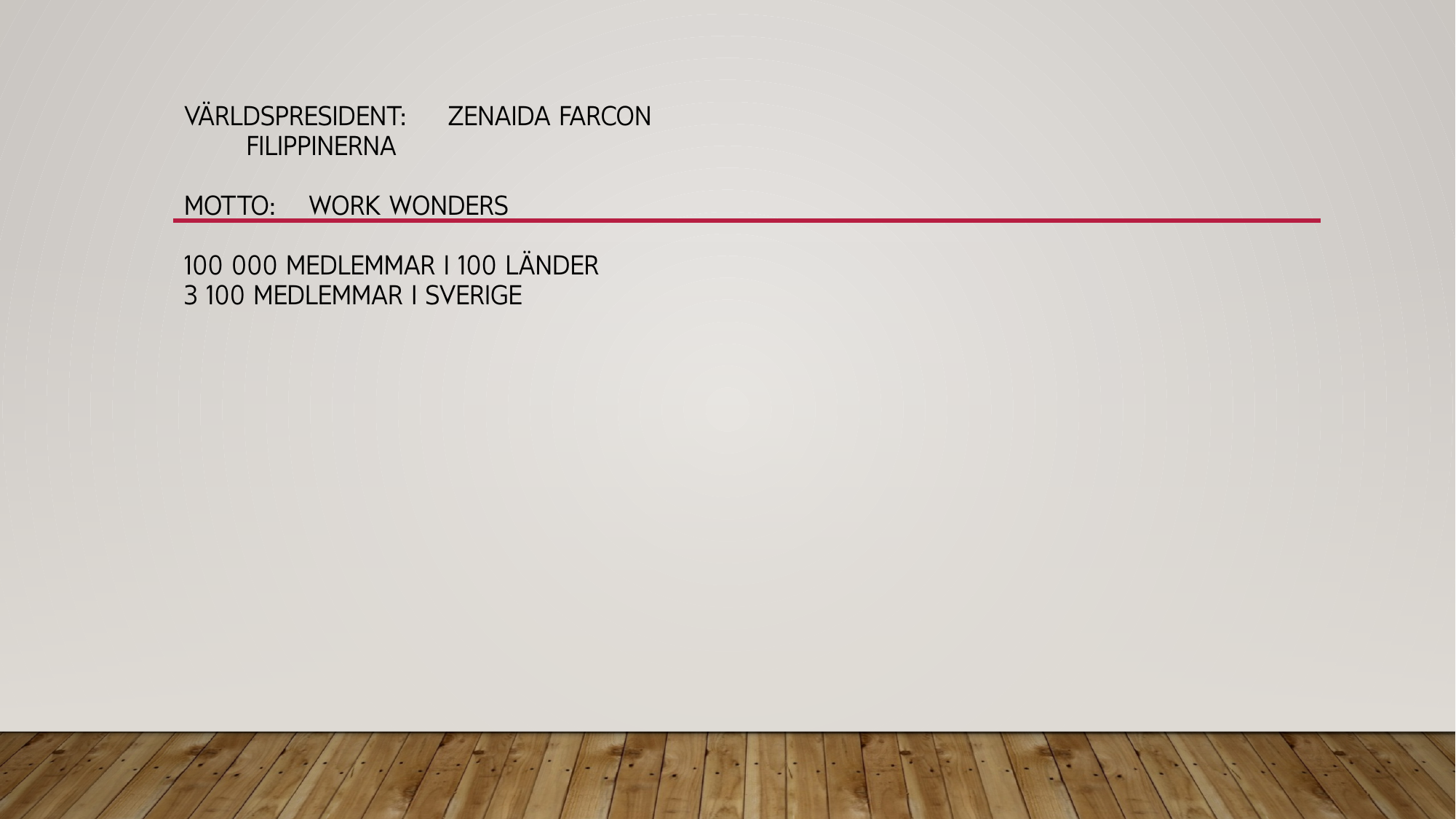

# Världspresident:     zenaida farcon filippinerna Motto:			work wonders 100 000 medlemmar i 100 länder 3 100 medlemmar i Sverige